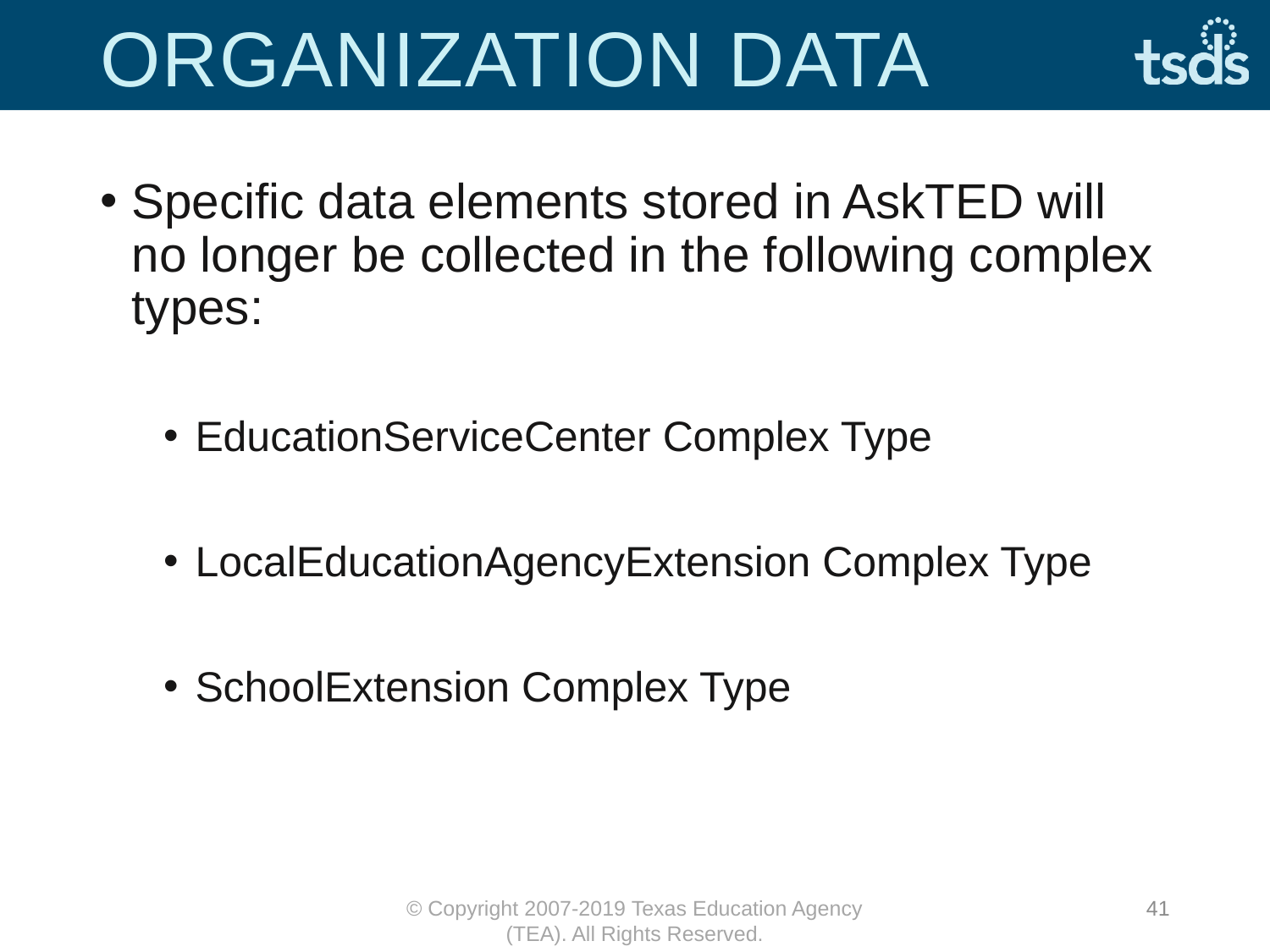

# Organization data
Specific data elements stored in AskTED will no longer be collected in the following complex types:

EducationServiceCenter Complex Type

LocalEducationAgencyExtension Complex Type

SchoolExtension Complex Type

41